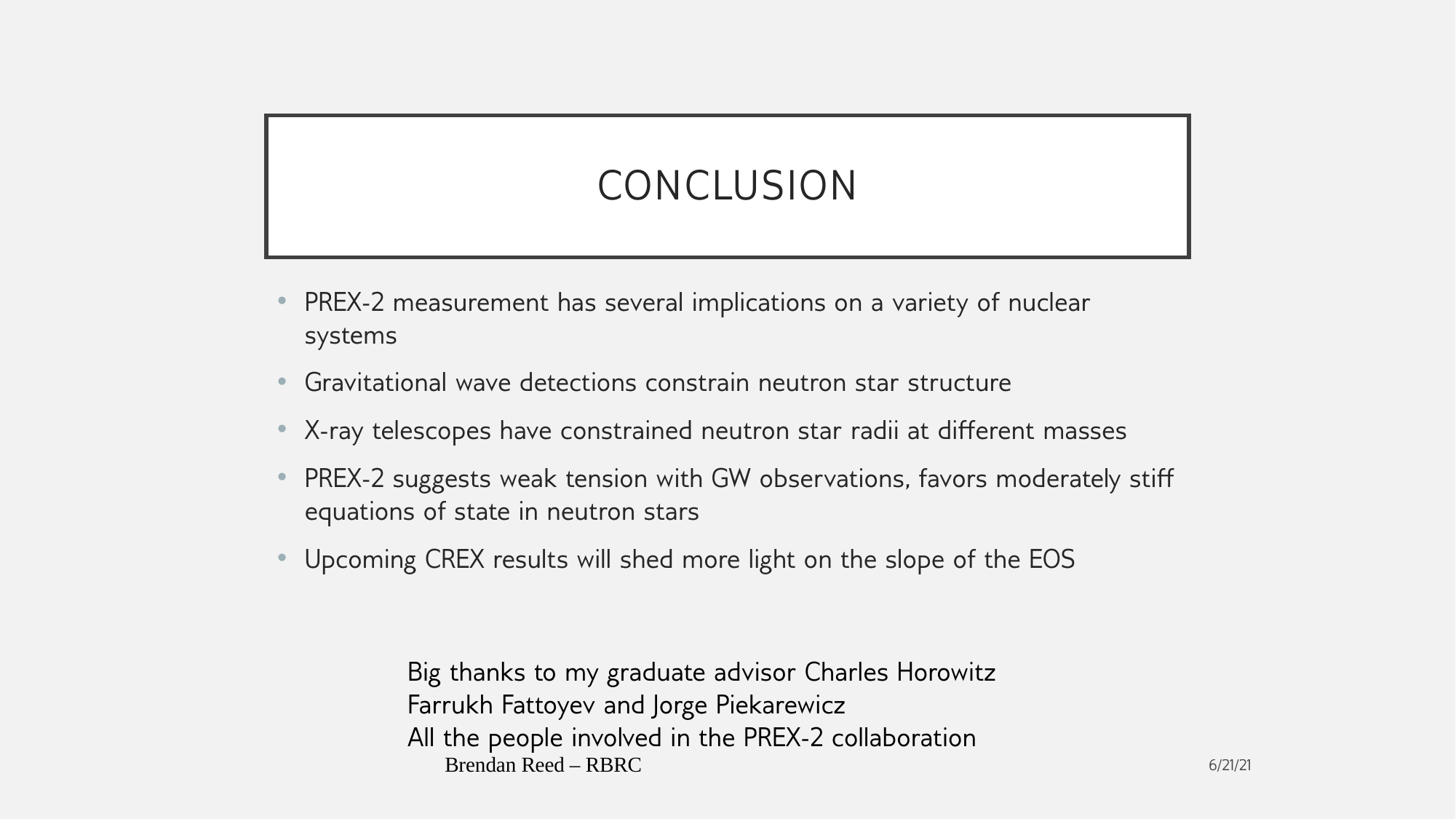

# conclusion
PREX-2 measurement has several implications on a variety of nuclear systems
Gravitational wave detections constrain neutron star structure
X-ray telescopes have constrained neutron star radii at different masses
PREX-2 suggests weak tension with GW observations, favors moderately stiff equations of state in neutron stars
Upcoming CREX results will shed more light on the slope of the EOS
Big thanks to my graduate advisor Charles Horowitz
Farrukh Fattoyev and Jorge Piekarewicz
All the people involved in the PREX-2 collaboration
Brendan Reed – RBRC
6/21/21